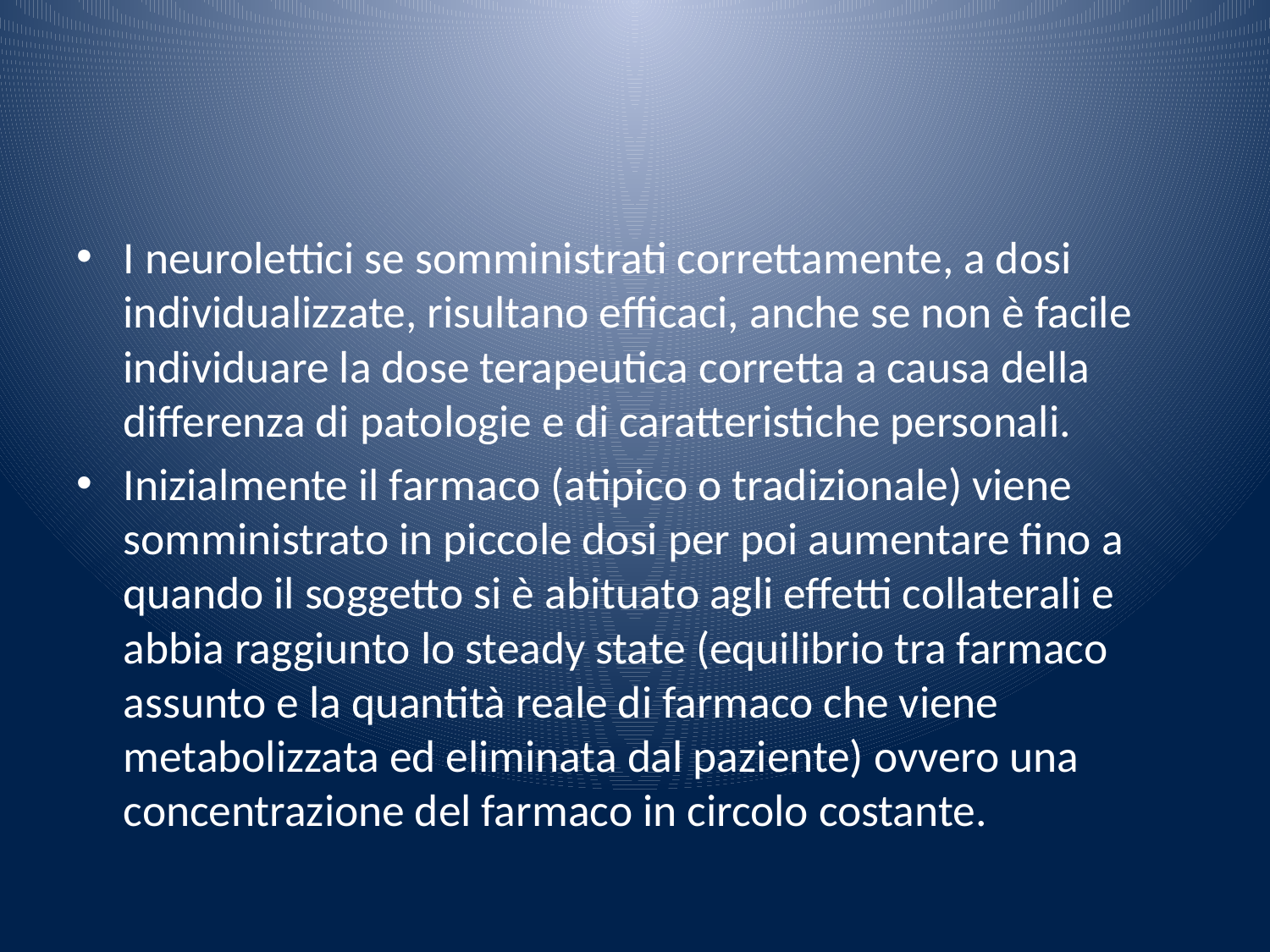

#
I neurolettici se somministrati correttamente, a dosi individualizzate, risultano efficaci, anche se non è facile individuare la dose terapeutica corretta a causa della differenza di patologie e di caratteristiche personali.
Inizialmente il farmaco (atipico o tradizionale) viene somministrato in piccole dosi per poi aumentare fino a quando il soggetto si è abituato agli effetti collaterali e abbia raggiunto lo steady state (equilibrio tra farmaco assunto e la quantità reale di farmaco che viene metabolizzata ed eliminata dal paziente) ovvero una concentrazione del farmaco in circolo costante.